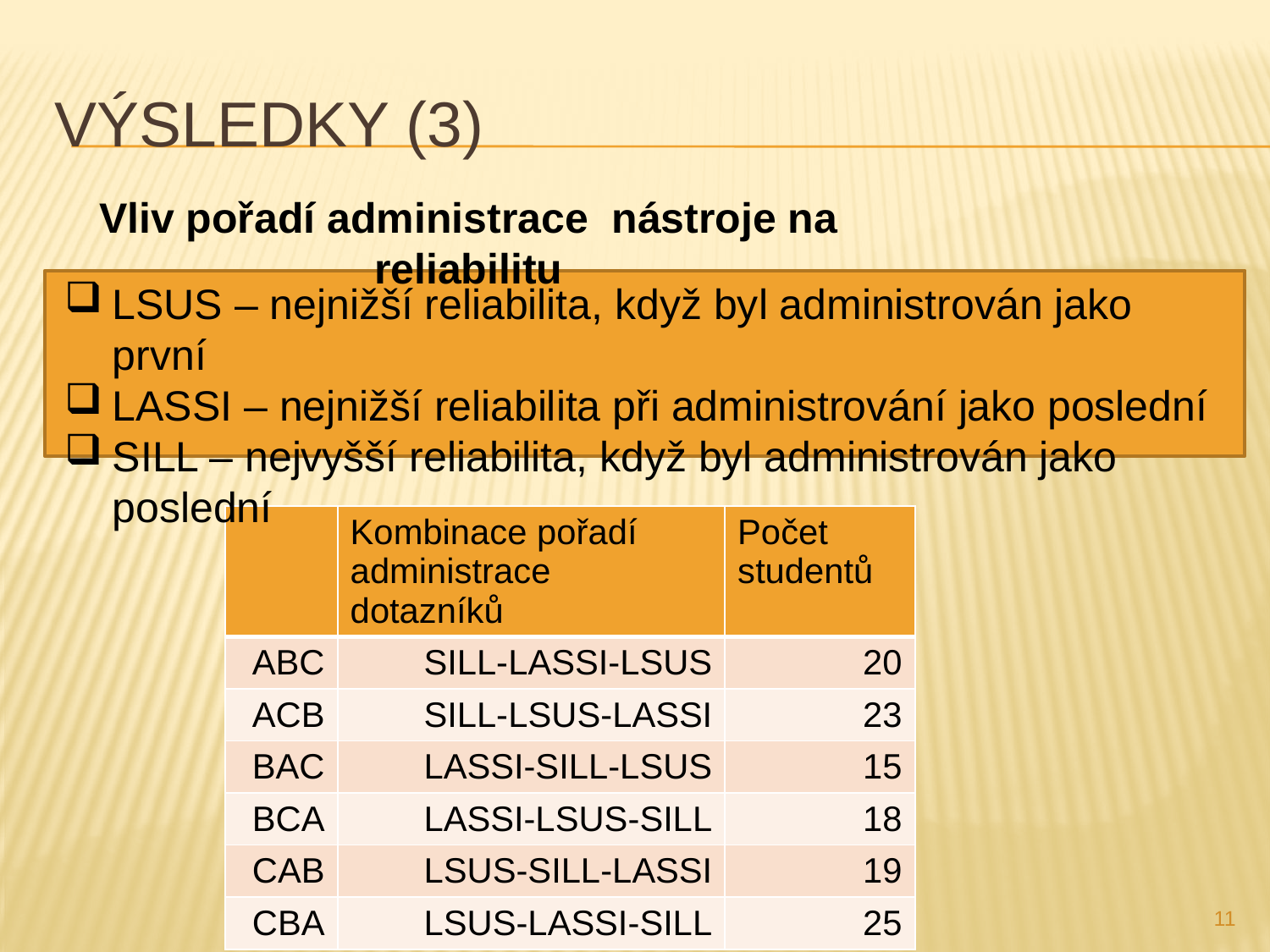

# Výsledky (3)
Vliv pořadí administrace  nástroje na reliabilitu

LSUS – nejnižší reliabilita, když byl administrován jako první
LASSI – nejnižší reliabilita při administrování jako poslední
SILL – nejvyšší reliabilita, když byl administrován jako poslední
|  | Kombinace pořadí administrace dotazníků | Počet studentů |
| --- | --- | --- |
| ABC | SILL-LASSI-LSUS | 20 |
| ACB | SILL-LSUS-LASSI | 23 |
| BAC | LASSI-SILL-LSUS | 15 |
| BCA | LASSI-LSUS-SILL | 18 |
| CAB | LSUS-SILL-LASSI | 19 |
| CBA | LSUS-LASSI-SILL | 25 |
11